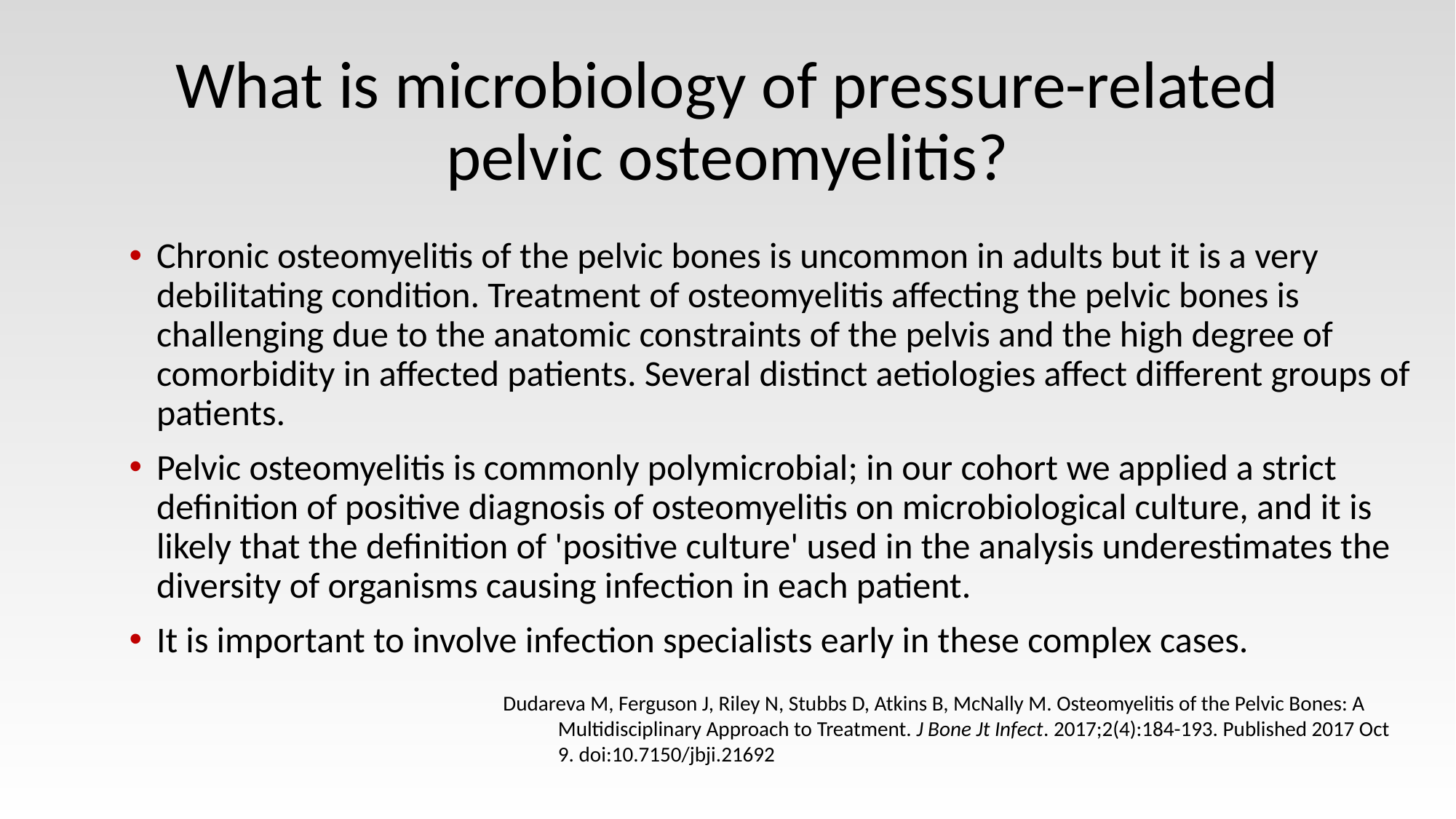

# What is microbiology of pressure-related pelvic osteomyelitis?

Chronic osteomyelitis of the pelvic bones is uncommon in adults but it is a very debilitating condition. Treatment of osteomyelitis affecting the pelvic bones is challenging due to the anatomic constraints of the pelvis and the high degree of comorbidity in affected patients. Several distinct aetiologies affect different groups of patients.
Pelvic osteomyelitis is commonly polymicrobial; in our cohort we applied a strict definition of positive diagnosis of osteomyelitis on microbiological culture, and it is likely that the definition of 'positive culture' used in the analysis underestimates the diversity of organisms causing infection in each patient.
It is important to involve infection specialists early in these complex cases.
Dudareva M, Ferguson J, Riley N, Stubbs D, Atkins B, McNally M. Osteomyelitis of the Pelvic Bones: A Multidisciplinary Approach to Treatment. J Bone Jt Infect. 2017;2(4):184-193. Published 2017 Oct 9. doi:10.7150/jbji.21692